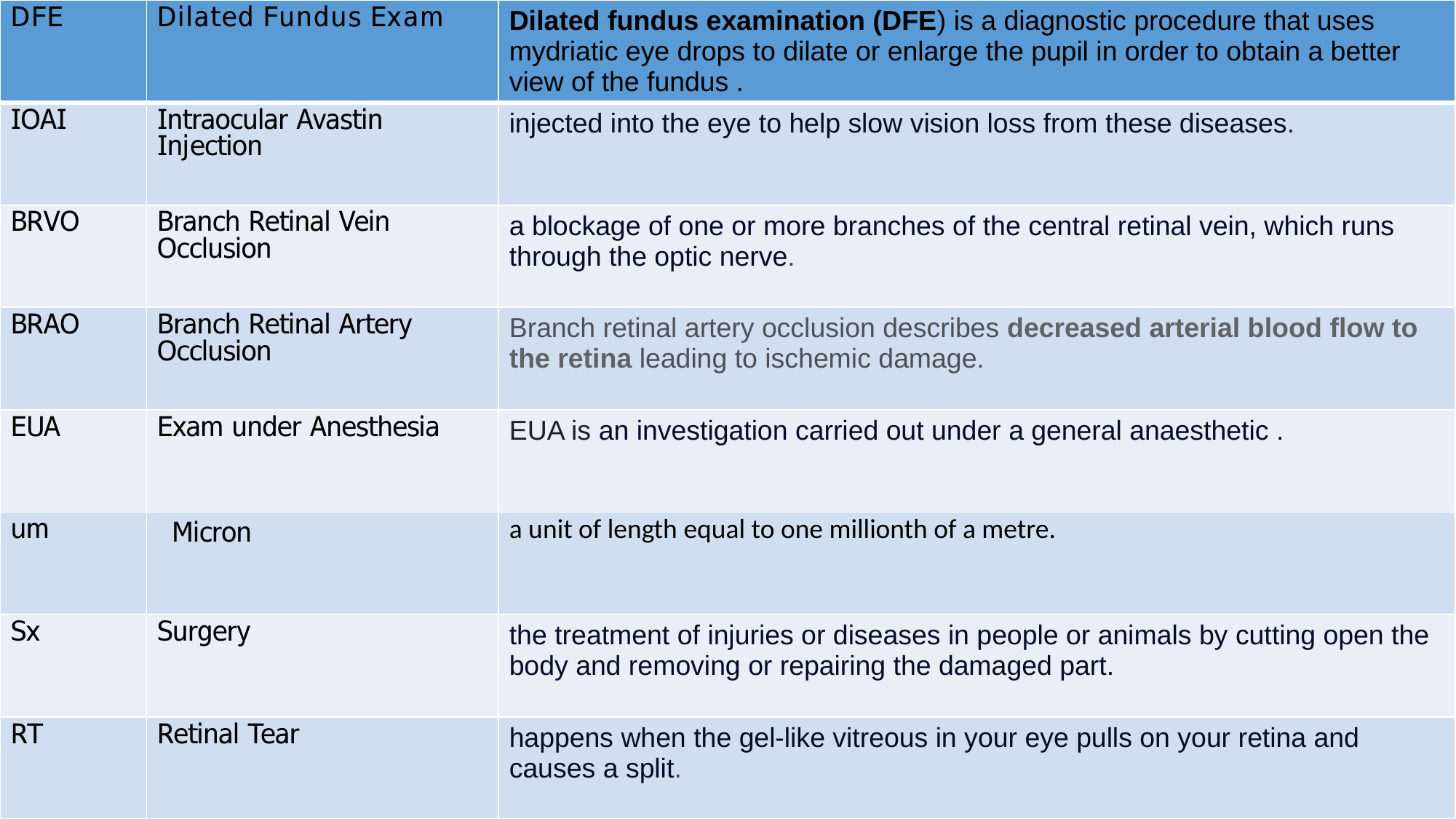

| DFE | Dilated Fundus Exam | Dilated fundus examination (DFE) is a diagnostic procedure that uses mydriatic eye drops to dilate or enlarge the pupil in order to obtain a better view of the fundus . |
| --- | --- | --- |
| IOAI | Intraocular Avastin Injection | injected into the eye to help slow vision loss from these diseases. |
| BRVO | Branch Retinal Vein Occlusion | a blockage of one or more branches of the central retinal vein, which runs through the optic nerve. |
| BRAO | Branch Retinal Artery Occlusion | Branch retinal artery occlusion describes decreased arterial blood flow to the retina leading to ischemic damage. |
| EUA | Exam under Anesthesia | EUA is an investigation carried out under a general anaesthetic . |
| um | Micron | a unit of length equal to one millionth of a metre. |
| Sx | Surgery | the treatment of injuries or diseases in people or animals by cutting open the body and removing or repairing the damaged part. |
| RT | Retinal Tear | happens when the gel-like vitreous in your eye pulls on your retina and causes a split. |